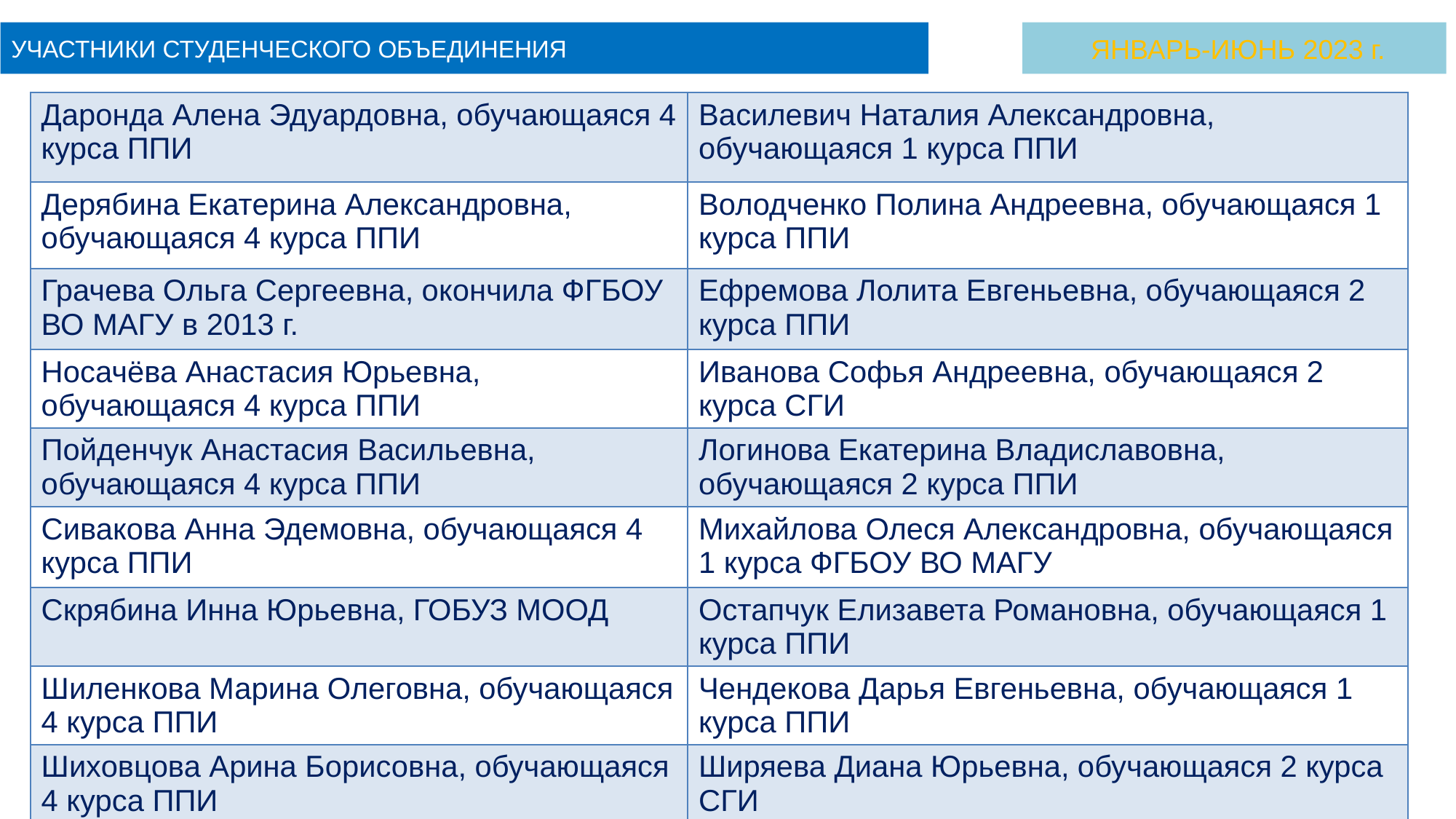

УЧАСТНИКИ СТУДЕНЧЕСКОГО ОБЪЕДИНЕНИЯ
 ЯНВАРЬ-ИЮНЬ 2023 г.
| Даронда Алена Эдуардовна, обучающаяся 4 курса ППИ | Василевич Наталия Александровна, обучающаяся 1 курса ППИ |
| --- | --- |
| Дерябина Екатерина Александровна, обучающаяся 4 курса ППИ | Володченко Полина Андреевна, обучающаяся 1 курса ППИ |
| Грачева Ольга Сергеевна, окончила ФГБОУ ВО МАГУ в 2013 г. | Ефремова Лолита Евгеньевна, обучающаяся 2 курса ППИ |
| Носачёва Анастасия Юрьевна, обучающаяся 4 курса ППИ | Иванова Софья Андреевна, обучающаяся 2 курса СГИ |
| Пойденчук Анастасия Васильевна, обучающаяся 4 курса ППИ | Логинова Екатерина Владиславовна, обучающаяся 2 курса ППИ |
| Сивакова Анна Эдемовна, обучающаяся 4 курса ППИ | Михайлова Олеся Александровна, обучающаяся 1 курса ФГБОУ ВО МАГУ |
| Скрябина Инна Юрьевна, ГОБУЗ МООД | Остапчук Елизавета Романовна, обучающаяся 1 курса ППИ |
| Шиленкова Марина Олеговна, обучающаяся 4 курса ППИ | Чендекова Дарья Евгеньевна, обучающаяся 1 курса ППИ |
| Шиховцова Арина Борисовна, обучающаяся 4 курса ППИ | Ширяева Диана Юрьевна, обучающаяся 2 курса СГИ |
|  | Лунин Евгений Дмитриевич, обучающийся Мурманского педагогического колледжа |